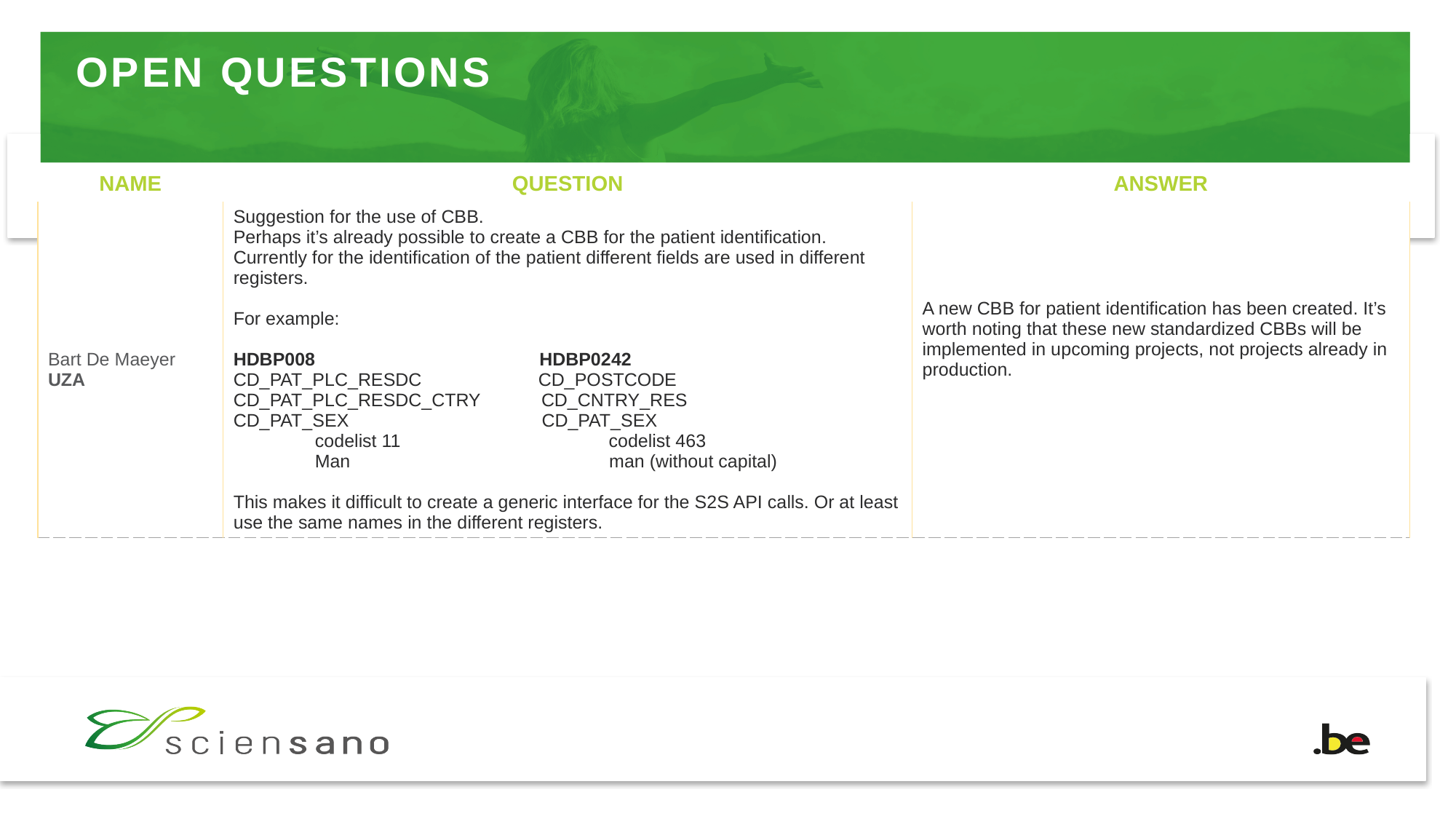

# OPEN QUESTIONS
| NAME | QUESTION | ANSWER |
| --- | --- | --- |
| Bart De Maeyer UZA | Suggestion for the use of CBB. Perhaps it’s already possible to create a CBB for the patient identification. Currently for the identification of the patient different fields are used in different registers. For example: HDBP008 HDBP0242 CD\_PAT\_PLC\_RESDC CD\_POSTCODE CD\_PAT\_PLC\_RESDC\_CTRY CD\_CNTRY\_RES CD\_PAT\_SEX CD\_PAT\_SEX codelist 11 codelist 463 Man man (without capital) This makes it difficult to create a generic interface for the S2S API calls. Or at least use the same names in the different registers. | A new CBB for patient identification has been created. It’s worth noting that these new standardized CBBs will be implemented in upcoming projects, not projects already in production. |